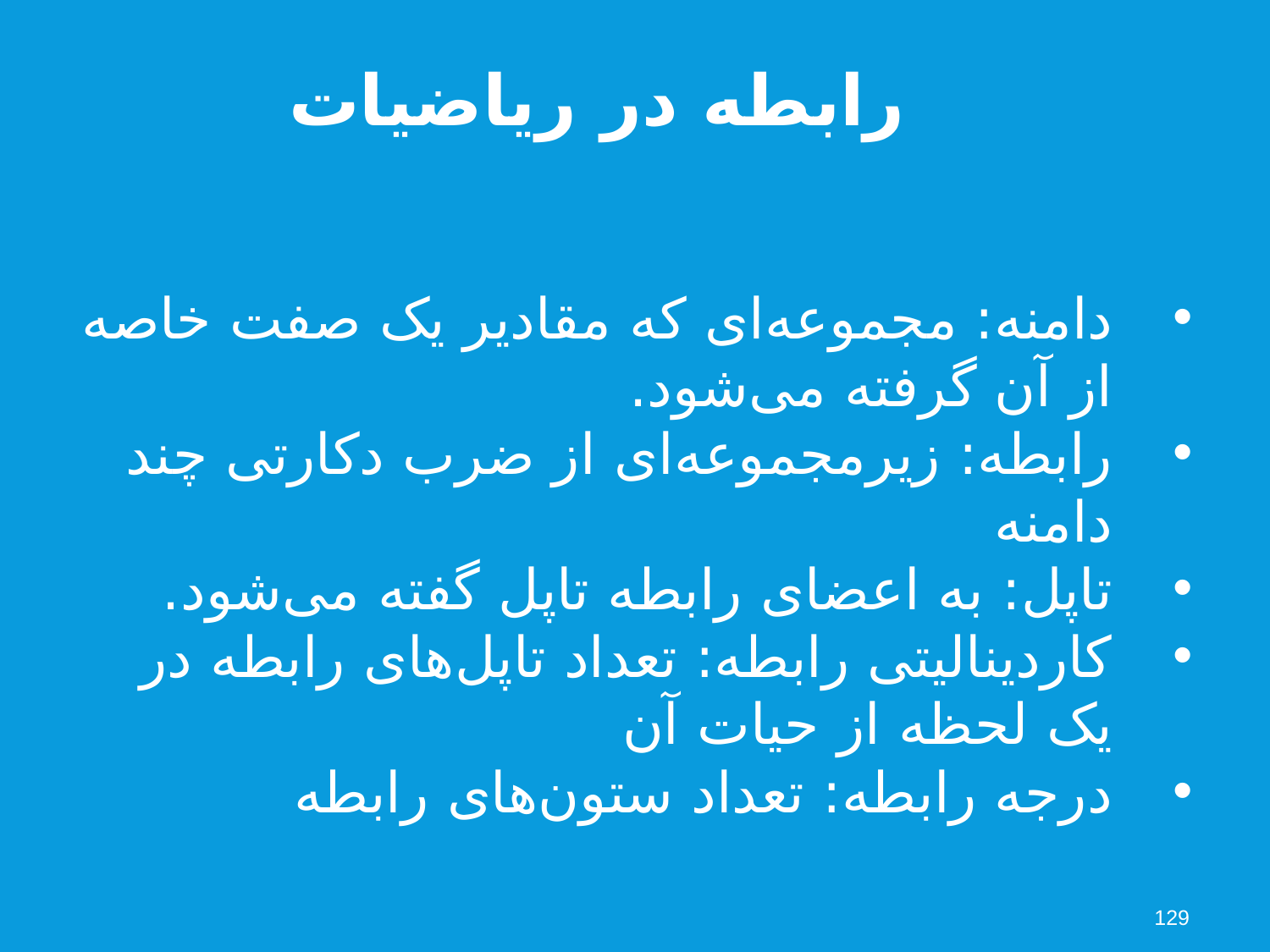

رابطه در ریاضیات
دامنه: مجموعه‌ای که مقادیر یک صفت خاصه از آن گرفته می‌شود.
رابطه: زیرمجموعه‌ای از ضرب دکارتی چند دامنه
تاپل: به اعضای رابطه تاپل گفته می‌شود.
کاردینالیتی رابطه: تعداد تاپل‌های رابطه در یک لحظه از حیات آن
درجه رابطه: تعداد ستون‌های رابطه

129